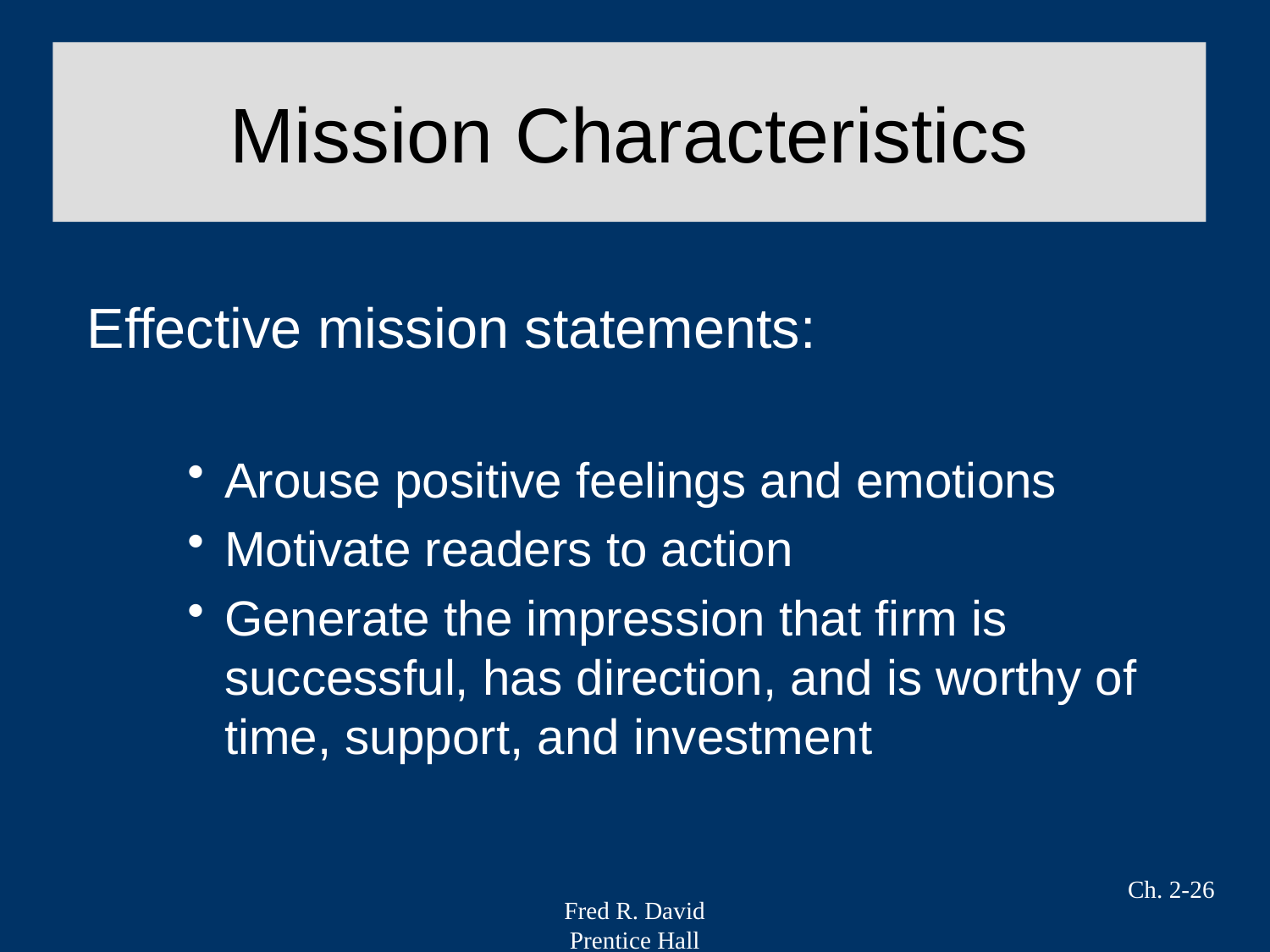

Mission Characteristics
Effective mission statements:

Arouse positive feelings and emotions
Motivate readers to action
Generate the impression that firm is successful, has direction, and is worthy of time, support, and investment

Ch. 2-26
Fred R. David
Prentice Hall